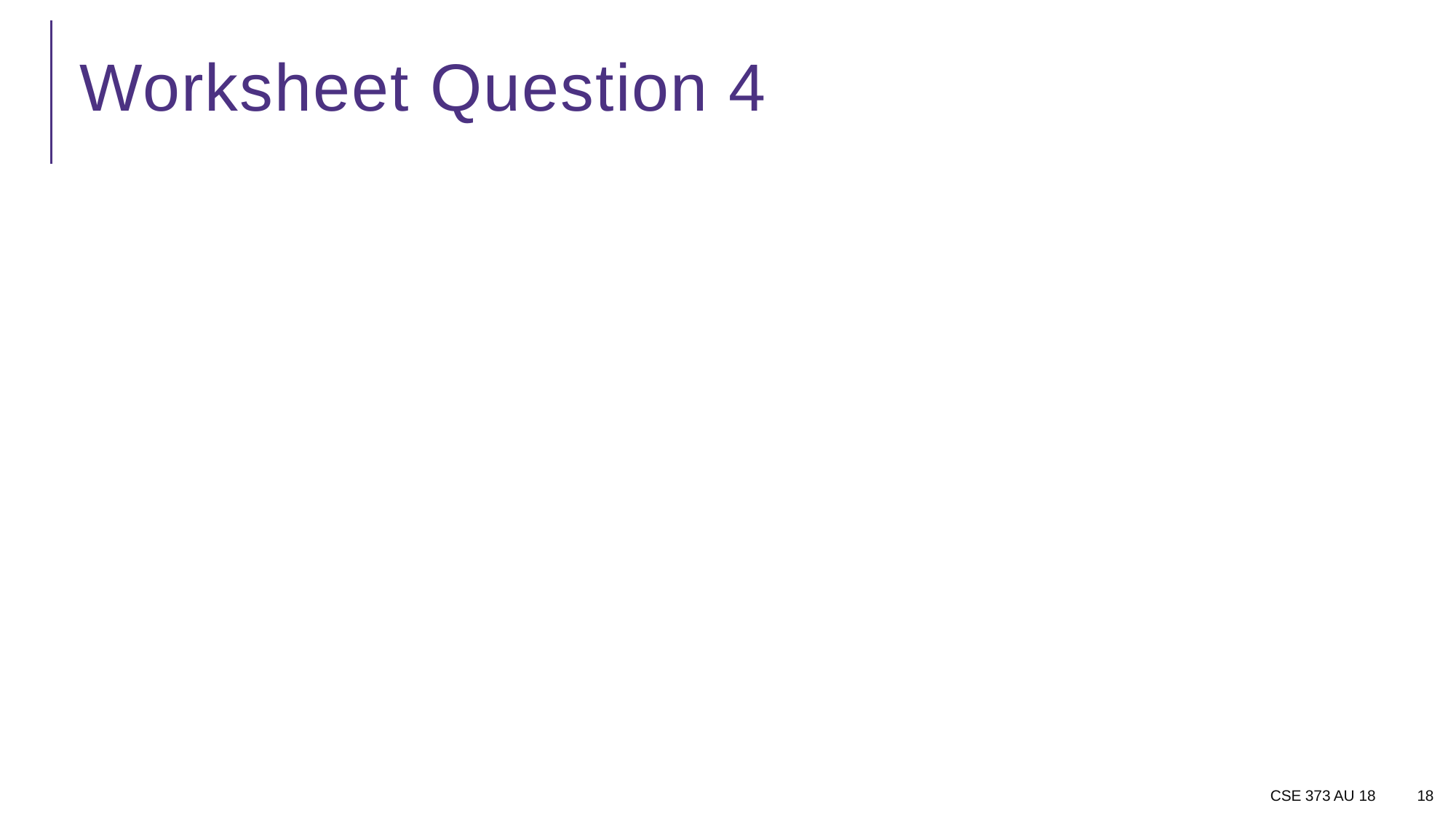

# Worksheet Question 4

CSE 373 AU 18
18